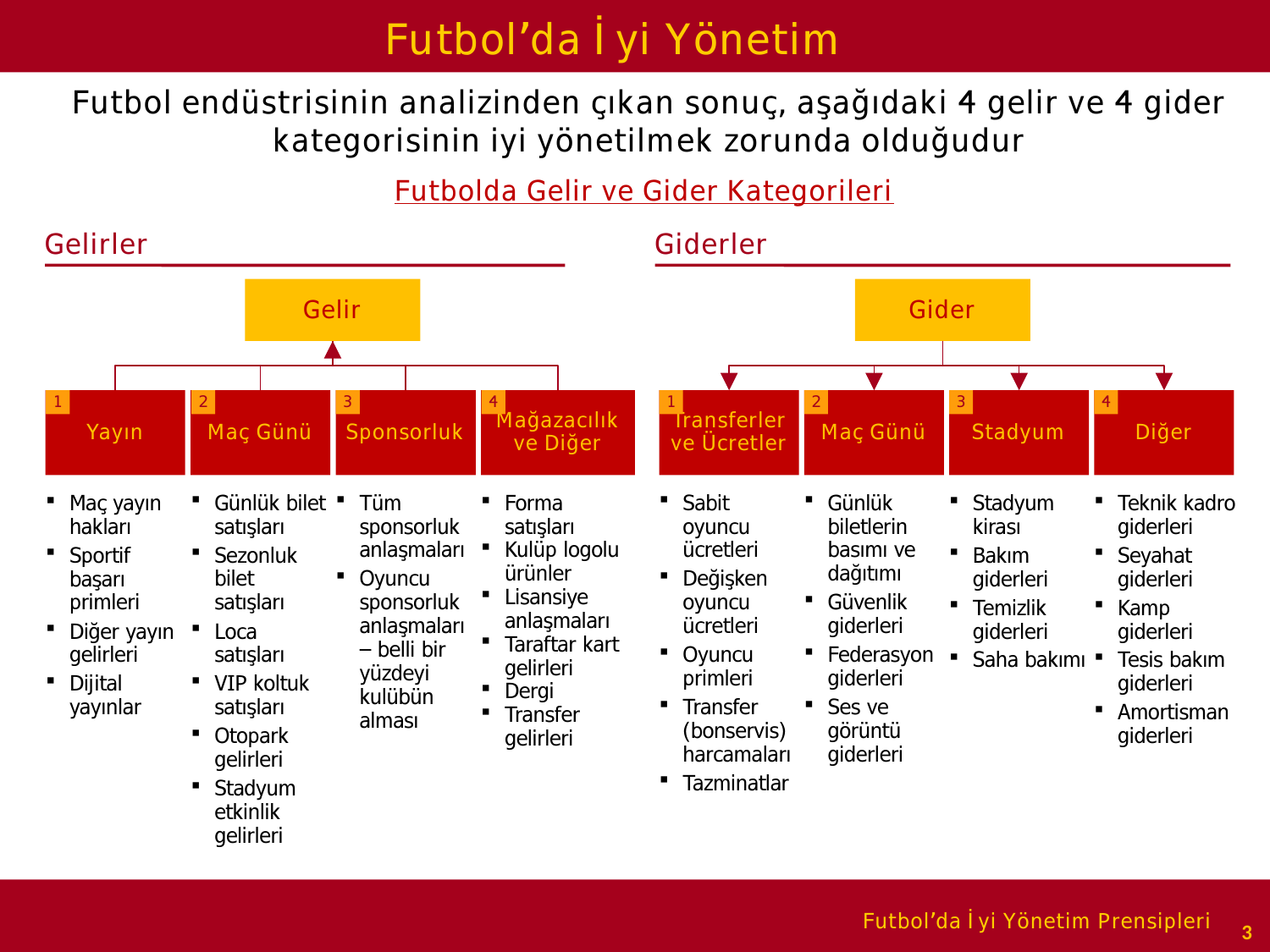

Futbol’da İyi Yönetim
Futbol endüstrisinin analizinden çıkan sonuç, aşağıdaki 4 gelir ve 4 gider kategorisinin iyi yönetilmek zorunda olduğudur
Futbolda Gelir ve Gider Kategorileri
Gelirler
Giderler

Gelir
Gider
Yayın
Maç Günü
Sponsorluk
Mağazacılık ve Diğer
Transferler ve Ücretler
Maç Günü
Stadyum
Diğer
1
2
3
4
1
2
3
4
Tüm sponsorluk anlaşmaları
Oyuncu sponsorluk anlaşmaları – belli bir yüzdeyi kulübün alması
Günlük biletlerin basımı ve dağıtımı
Güvenlik giderleri
Federasyon giderleri
Ses ve görüntü giderleri

Maç yayın hakları
Sportif başarı primleri
Diğer yayın gelirleri
Dijital yayınlar
Günlük bilet satışları
Sezonluk bilet satışları
Loca satışları
VIP koltuk satışları
Otopark gelirleri
Stadyum etkinlik gelirleri
Forma satışları
Kulüp logolu ürünler
Lisansiye anlaşmaları
Taraftar kart gelirleri
Dergi
Transfer gelirleri
Sabit oyuncu ücretleri
Değişken  oyuncu ücretleri
Oyuncu primleri
Transfer  (bonservis) harcamaları
Tazminatlar
Stadyum kirası
Bakım giderleri
Temizlik giderleri
Saha bakımı
Teknik kadro giderleri
Seyahat giderleri
Kamp giderleri
Tesis bakım giderleri
Amortisman giderleri

Futbol’da İyi Yönetim Prensipleri
3